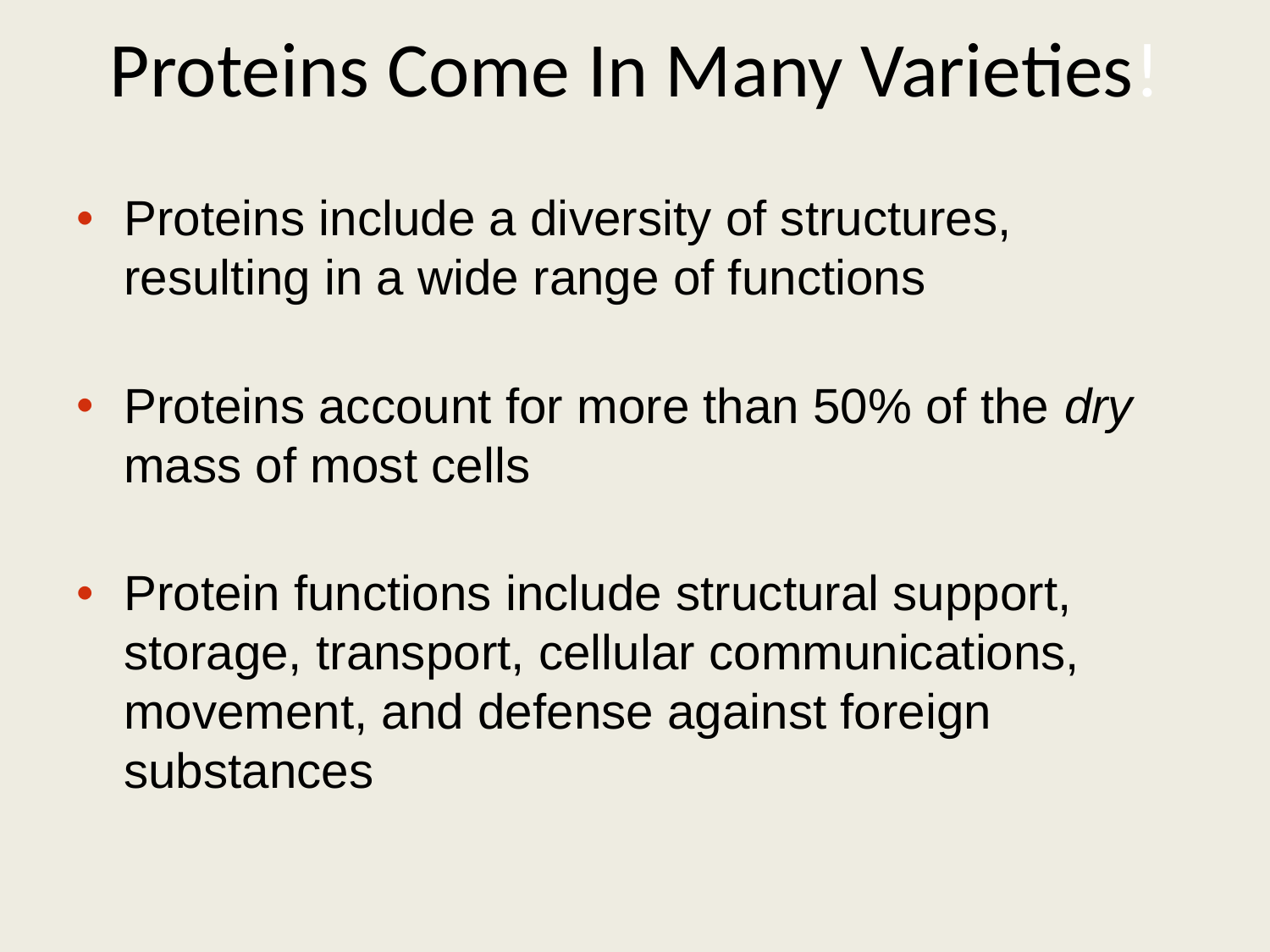

# Proteins Come In Many Varieties!
Proteins include a diversity of structures, resulting in a wide range of functions
Proteins account for more than 50% of the dry mass of most cells
Protein functions include structural support, storage, transport, cellular communications, movement, and defense against foreign substances